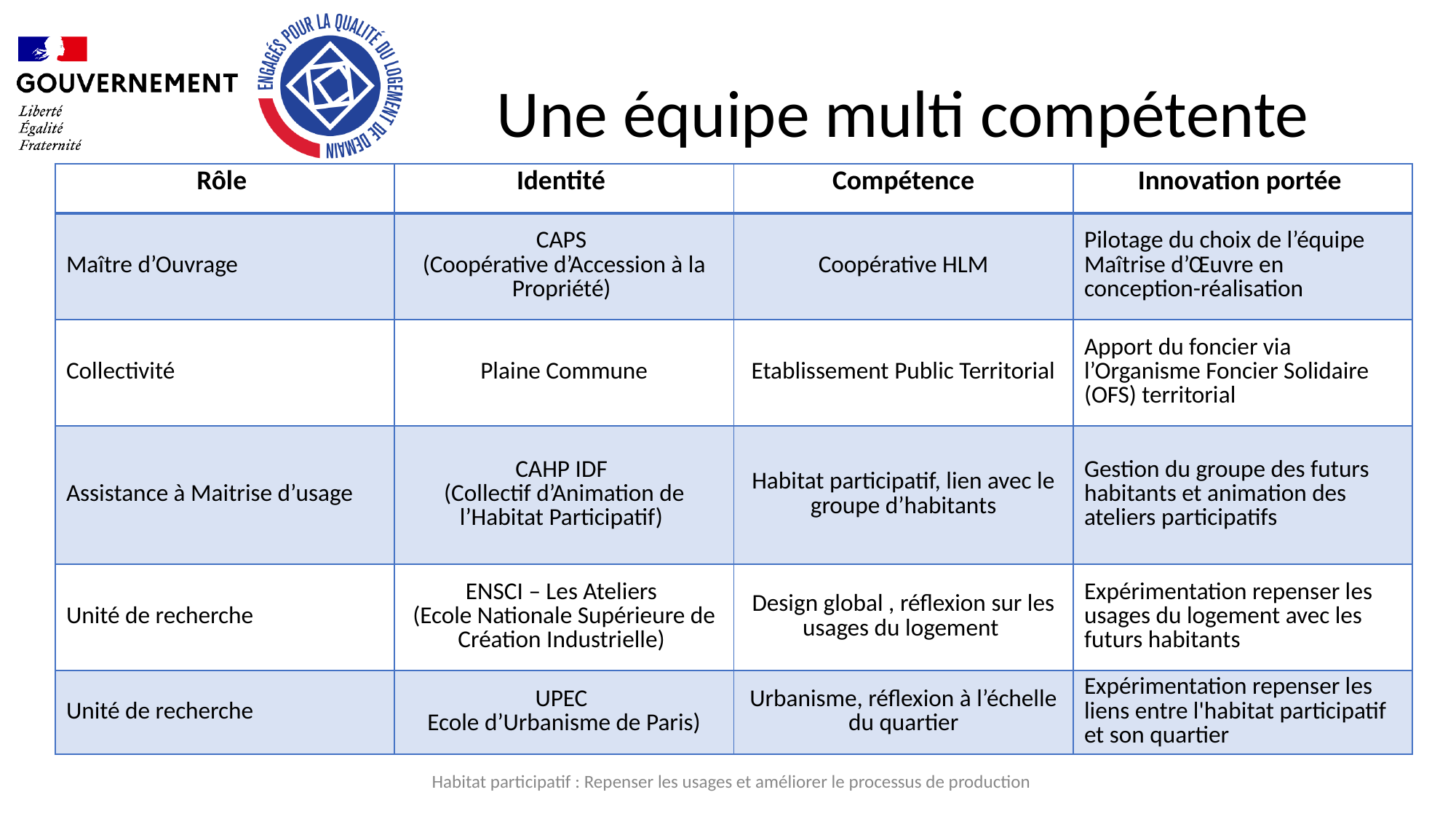

# Une équipe multi compétente
| Rôle | Identité | Compétence | Innovation portée |
| --- | --- | --- | --- |
| Maître d’Ouvrage | CAPS (Coopérative d’Accession à la Propriété) | Coopérative HLM | Pilotage du choix de l’équipe Maîtrise d’Œuvre en conception-réalisation |
| Collectivité | Plaine Commune | Etablissement Public Territorial | Apport du foncier via l’Organisme Foncier Solidaire (OFS) territorial |
| Assistance à Maitrise d’usage | CAHP IDF (Collectif d’Animation de l’Habitat Participatif) | Habitat participatif, lien avec le groupe d’habitants | Gestion du groupe des futurs habitants et animation des ateliers participatifs |
| Unité de recherche | ENSCI – Les Ateliers (Ecole Nationale Supérieure de Création Industrielle) | Design global , réflexion sur les usages du logement | Expérimentation repenser les usages du logement avec les futurs habitants |
| Unité de recherche | UPEC Ecole d’Urbanisme de Paris) | Urbanisme, réflexion à l’échelle du quartier | Expérimentation repenser les liens entre l'habitat participatif et son quartier |
Habitat participatif : Repenser les usages et améliorer le processus de production